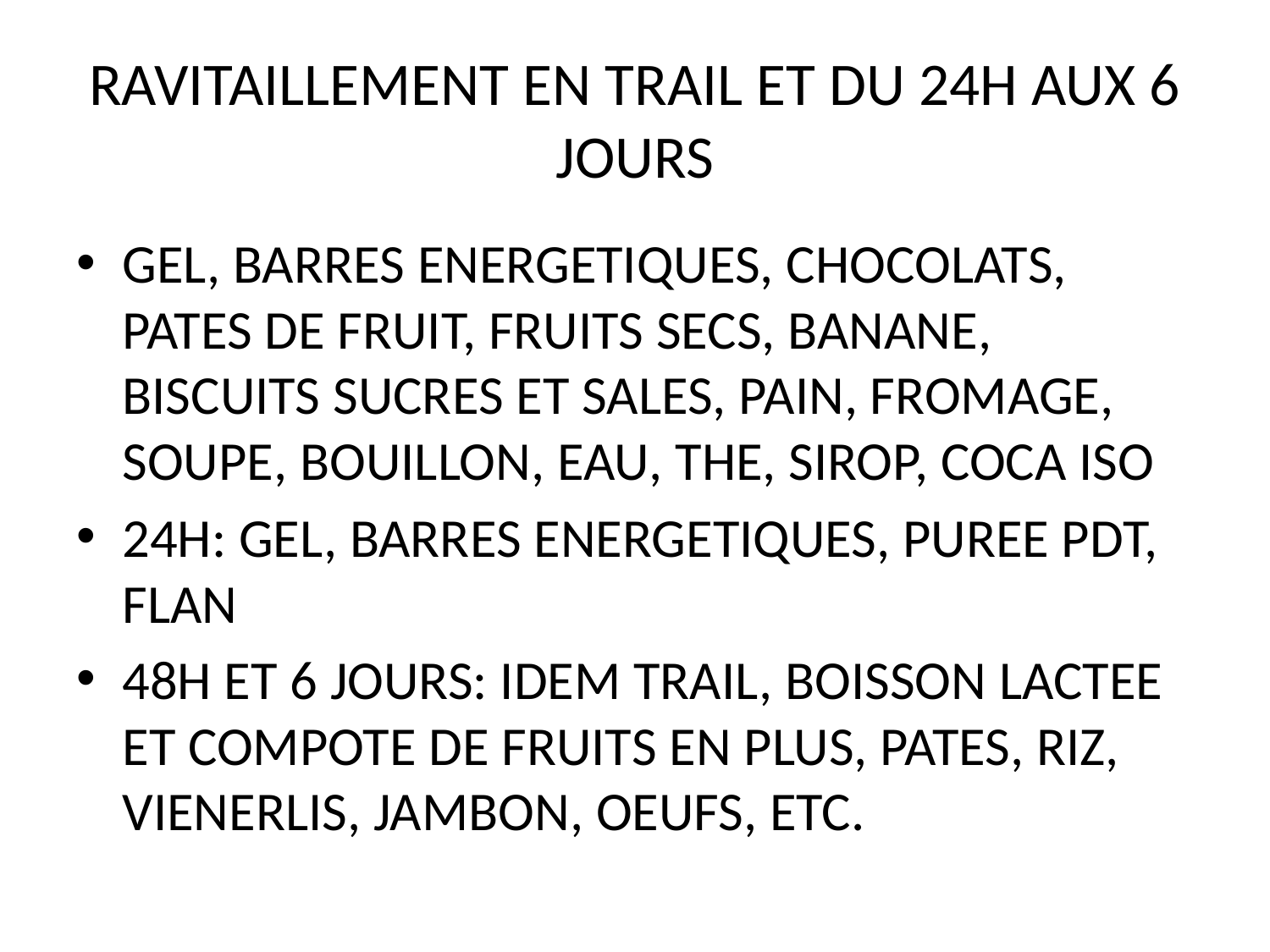

# RAVITAILLEMENT EN TRAIL ET DU 24H AUX 6 JOURS
GEL, BARRES ENERGETIQUES, CHOCOLATS, PATES DE FRUIT, FRUITS SECS, BANANE, BISCUITS SUCRES ET SALES, PAIN, FROMAGE, SOUPE, BOUILLON, EAU, THE, SIROP, COCA ISO
24H: GEL, BARRES ENERGETIQUES, PUREE PDT, FLAN
48H ET 6 JOURS: IDEM TRAIL, BOISSON LACTEE ET COMPOTE DE FRUITS EN PLUS, PATES, RIZ, VIENERLIS, JAMBON, OEUFS, ETC.